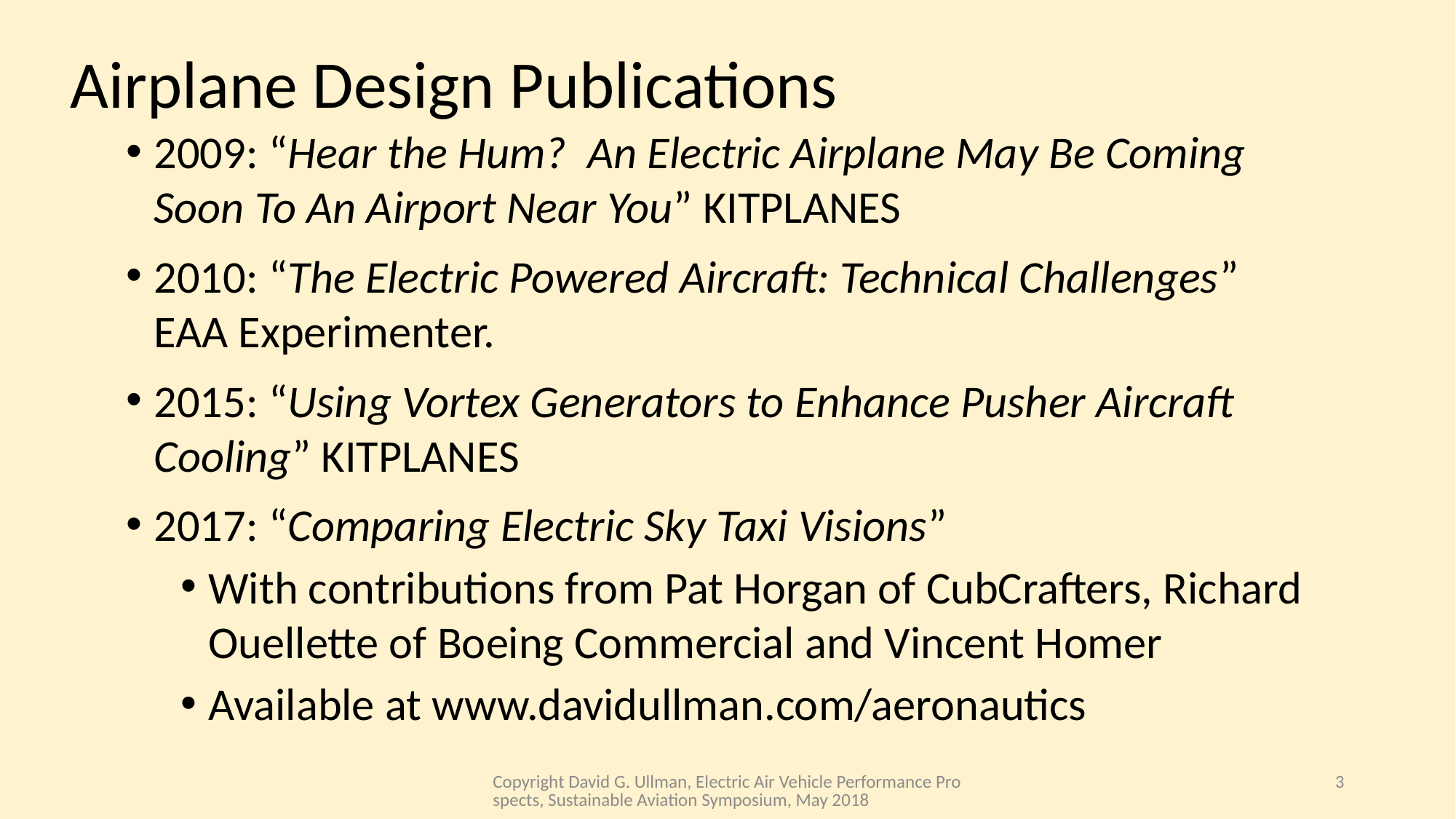

# Airplane Design Publications
2009: “Hear the Hum?  An Electric Airplane May Be Coming Soon To An Airport Near You” KITPLANES
2010: “The Electric Powered Aircraft: Technical Challenges” EAA Experimenter.
2015: “Using Vortex Generators to Enhance Pusher Aircraft Cooling” KITPLANES
2017: “Comparing Electric Sky Taxi Visions”
With contributions from Pat Horgan of CubCrafters, Richard Ouellette of Boeing Commercial and Vincent Homer
Available at www.davidullman.com/aeronautics

Copyright David G. Ullman, Electric Air Vehicle Performance Prospects, Sustainable Aviation Symposium, May 2018
3